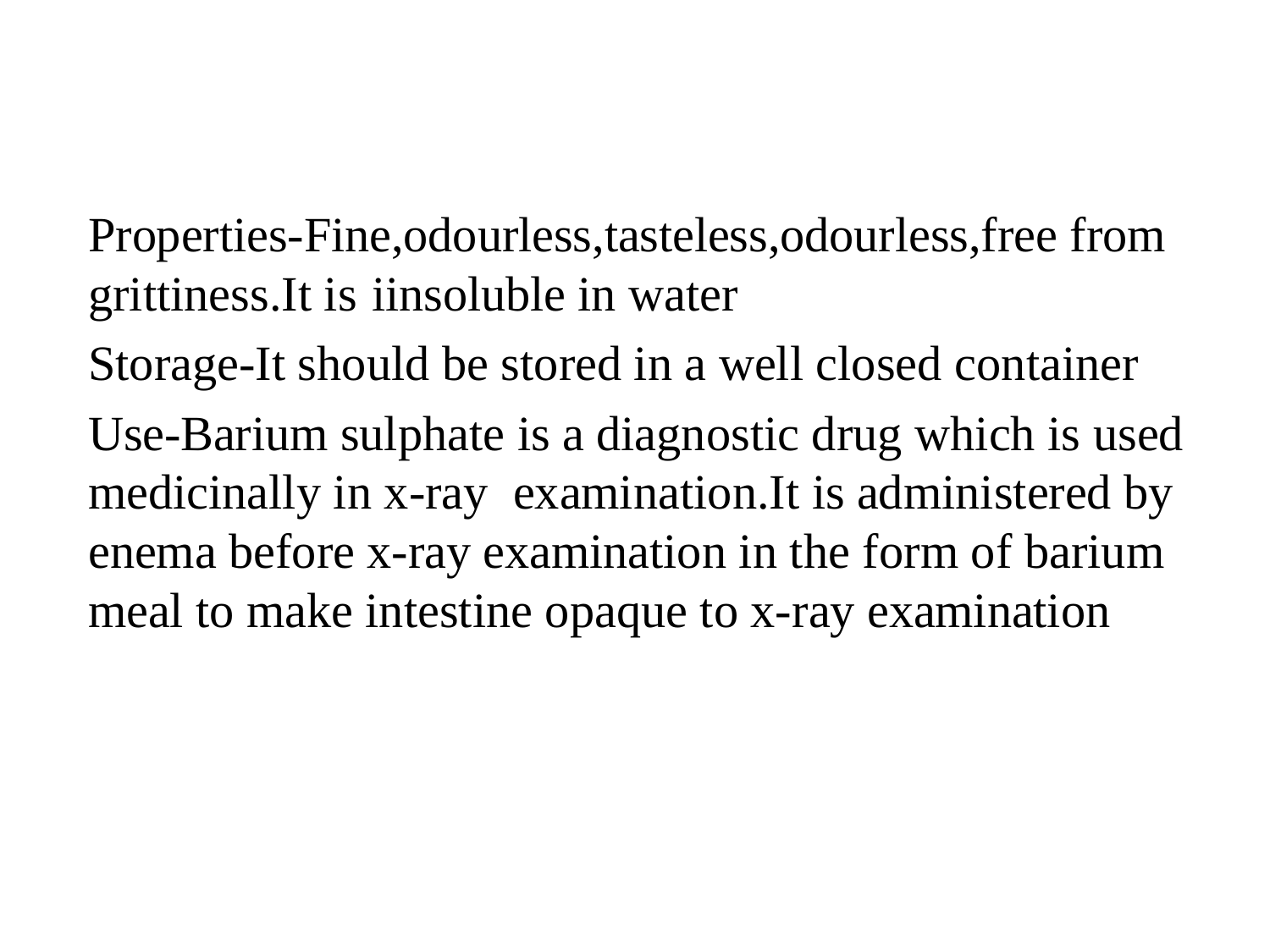

#
Properties-Fine,odourless,tasteless,odourless,free from grittiness.It is iinsoluble in water
Storage-It should be stored in a well closed container
Use-Barium sulphate is a diagnostic drug which is used medicinally in x-ray  examination.It is administered by enema before x-ray examination in the form of barium meal to make intestine opaque to x-ray examination